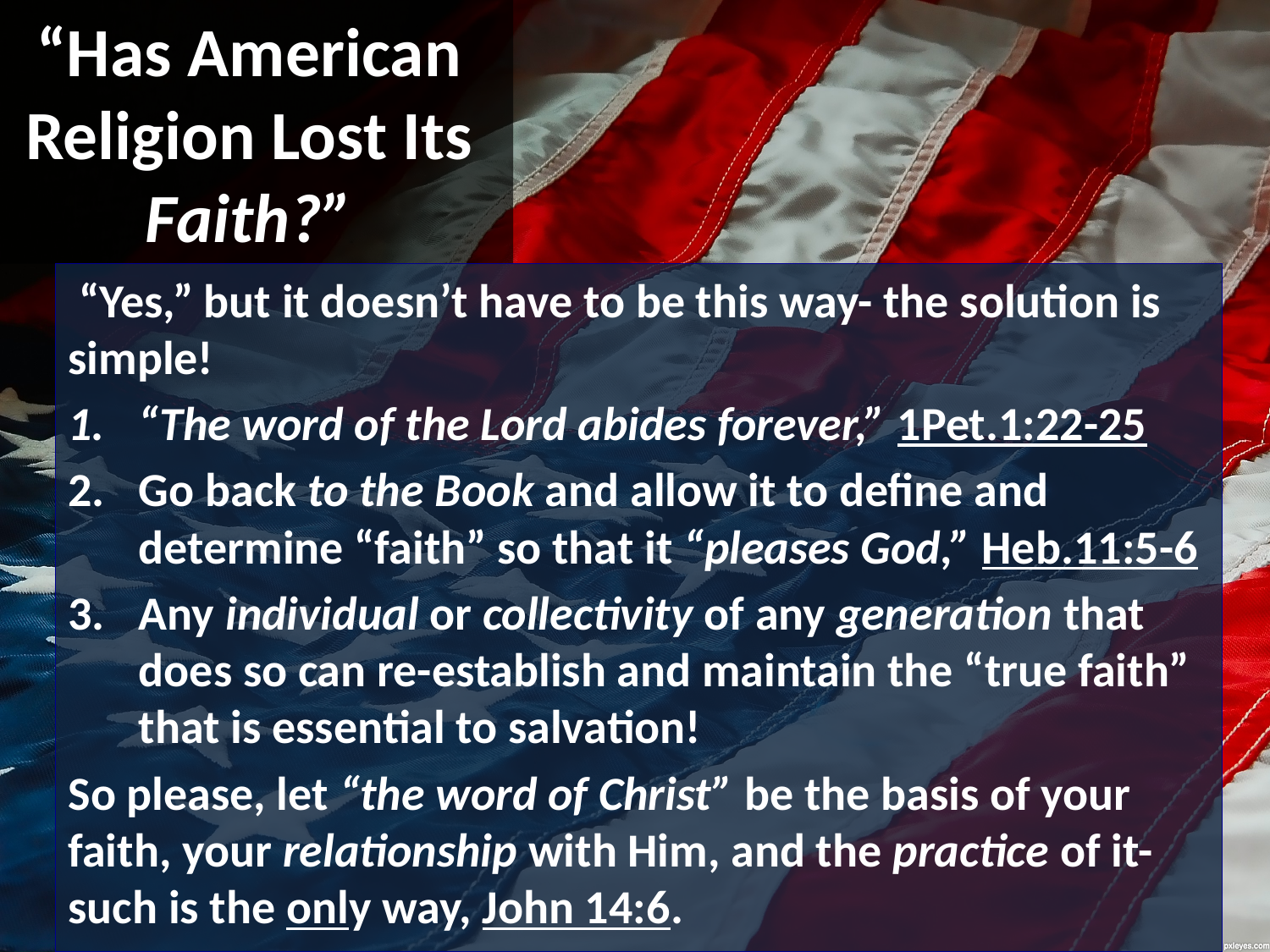

# “Has American Religion Lost Its Faith?”
 “Yes,” but it doesn’t have to be this way- the solution is simple!
“The word of the Lord abides forever,” 1Pet.1:22-25
Go back to the Book and allow it to define and determine “faith” so that it “pleases God,” Heb.11:5-6
Any individual or collectivity of any generation that does so can re-establish and maintain the “true faith” that is essential to salvation!
So please, let “the word of Christ” be the basis of your faith, your relationship with Him, and the practice of it- such is the only way, John 14:6.